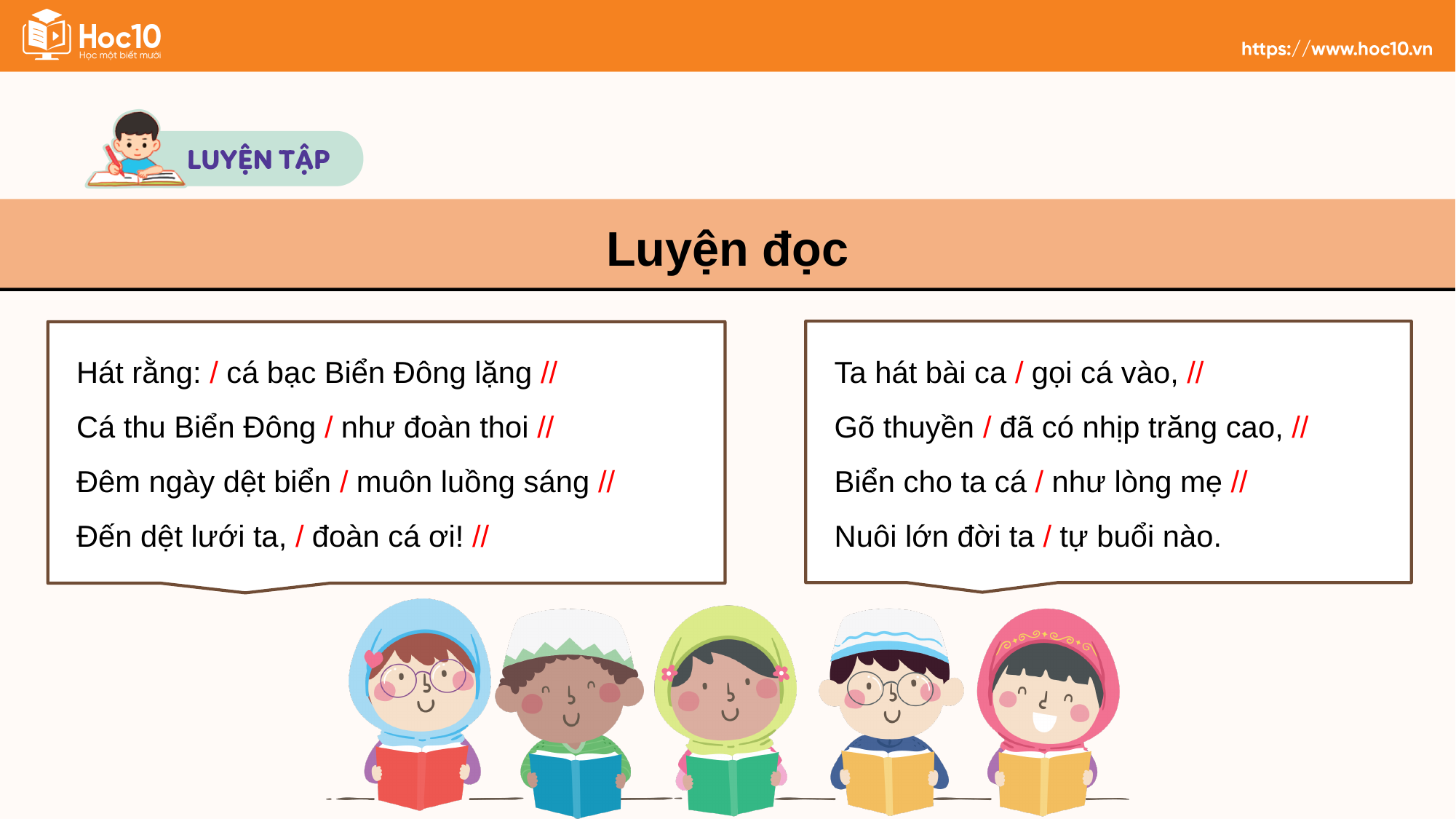

Luyện đọc
Ta hát bài ca / gọi cá vào, //
Gõ thuyền / đã có nhịp trăng cao, //
Biển cho ta cá / như lòng mẹ //
Nuôi lớn đời ta / tự buổi nào.
Hát rằng: / cá bạc Biển Đông lặng //
Cá thu Biển Đông / như đoàn thoi //
Đêm ngày dệt biển / muôn luồng sáng //
Đến dệt lưới ta, / đoàn cá ơi! //